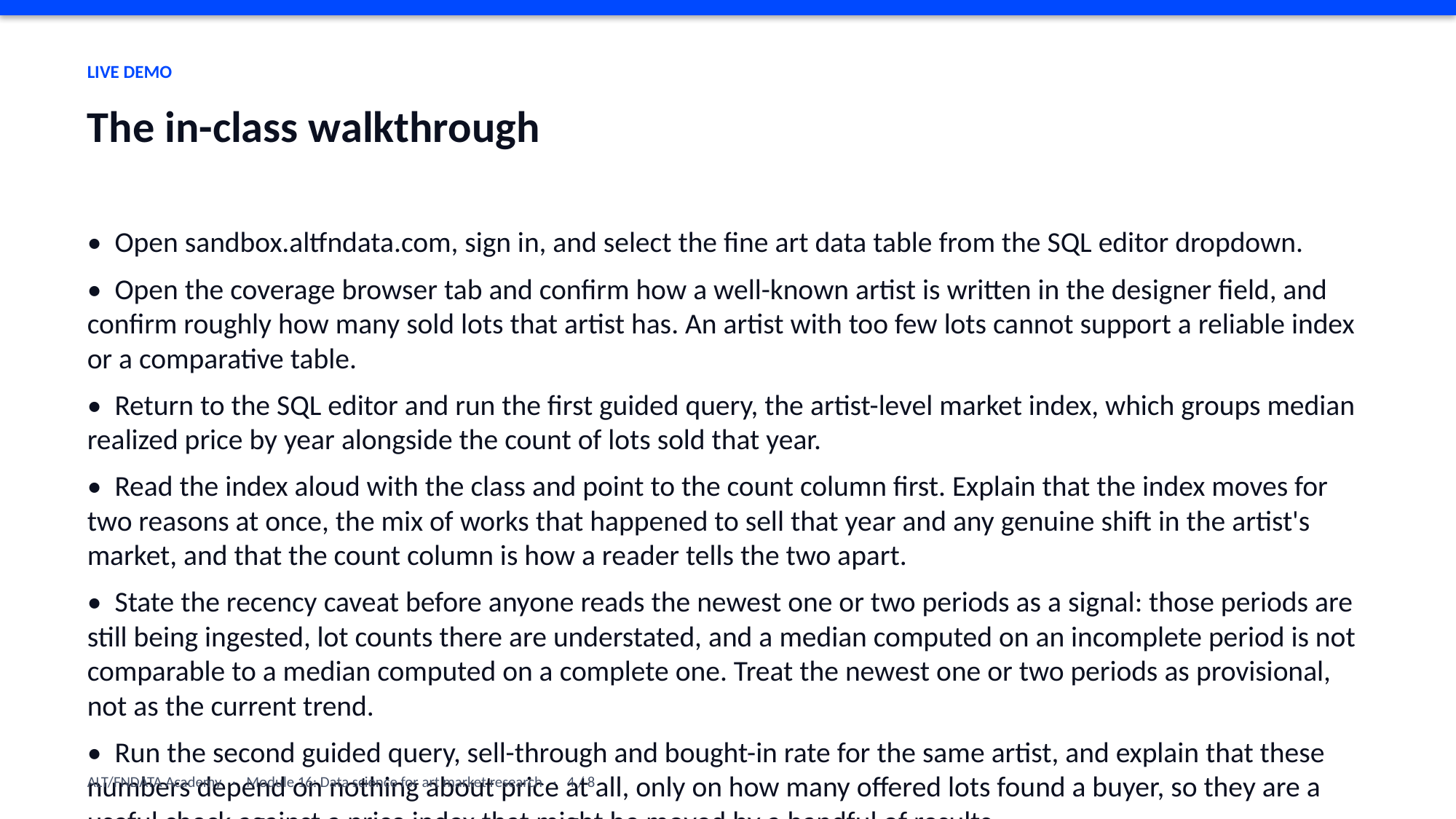

LIVE DEMO
The in-class walkthrough
•  Open sandbox.altfndata.com, sign in, and select the fine art data table from the SQL editor dropdown.
•  Open the coverage browser tab and confirm how a well-known artist is written in the designer field, and confirm roughly how many sold lots that artist has. An artist with too few lots cannot support a reliable index or a comparative table.
•  Return to the SQL editor and run the first guided query, the artist-level market index, which groups median realized price by year alongside the count of lots sold that year.
•  Read the index aloud with the class and point to the count column first. Explain that the index moves for two reasons at once, the mix of works that happened to sell that year and any genuine shift in the artist's market, and that the count column is how a reader tells the two apart.
•  State the recency caveat before anyone reads the newest one or two periods as a signal: those periods are still being ingested, lot counts there are understated, and a median computed on an incomplete period is not comparable to a median computed on a complete one. Treat the newest one or two periods as provisional, not as the current trend.
•  Run the second guided query, sell-through and bought-in rate for the same artist, and explain that these numbers depend on nothing about price at all, only on how many offered lots found a buyer, so they are a useful check against a price index that might be moved by a handful of results.
ALT/FNDATA Academy   ·   Module 16: Data science for art market research   ·   4 / 8